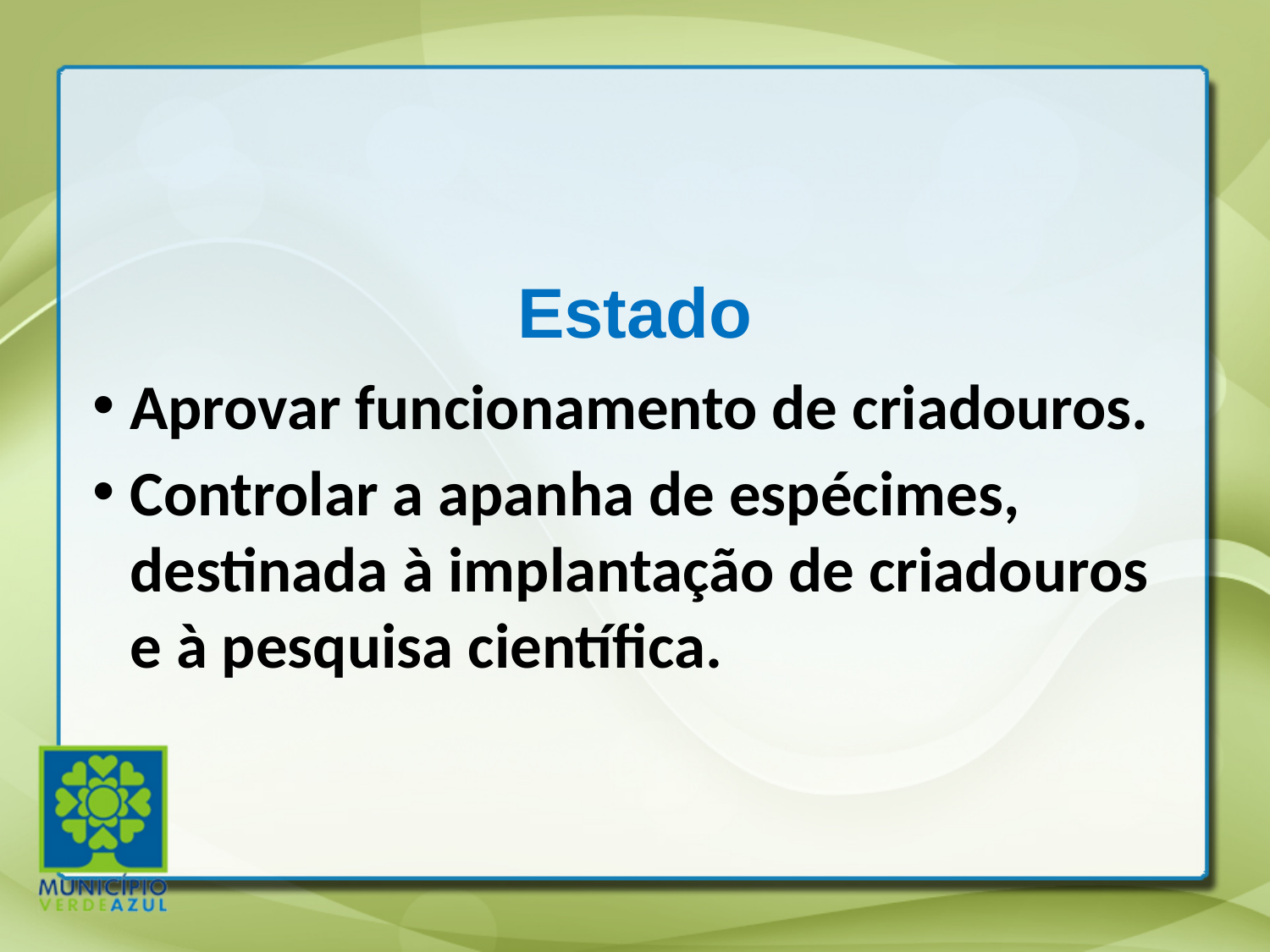

Estado
Aprovar funcionamento de criadouros.
Controlar a apanha de espécimes, destinada à implantação de criadouros e à pesquisa científica.